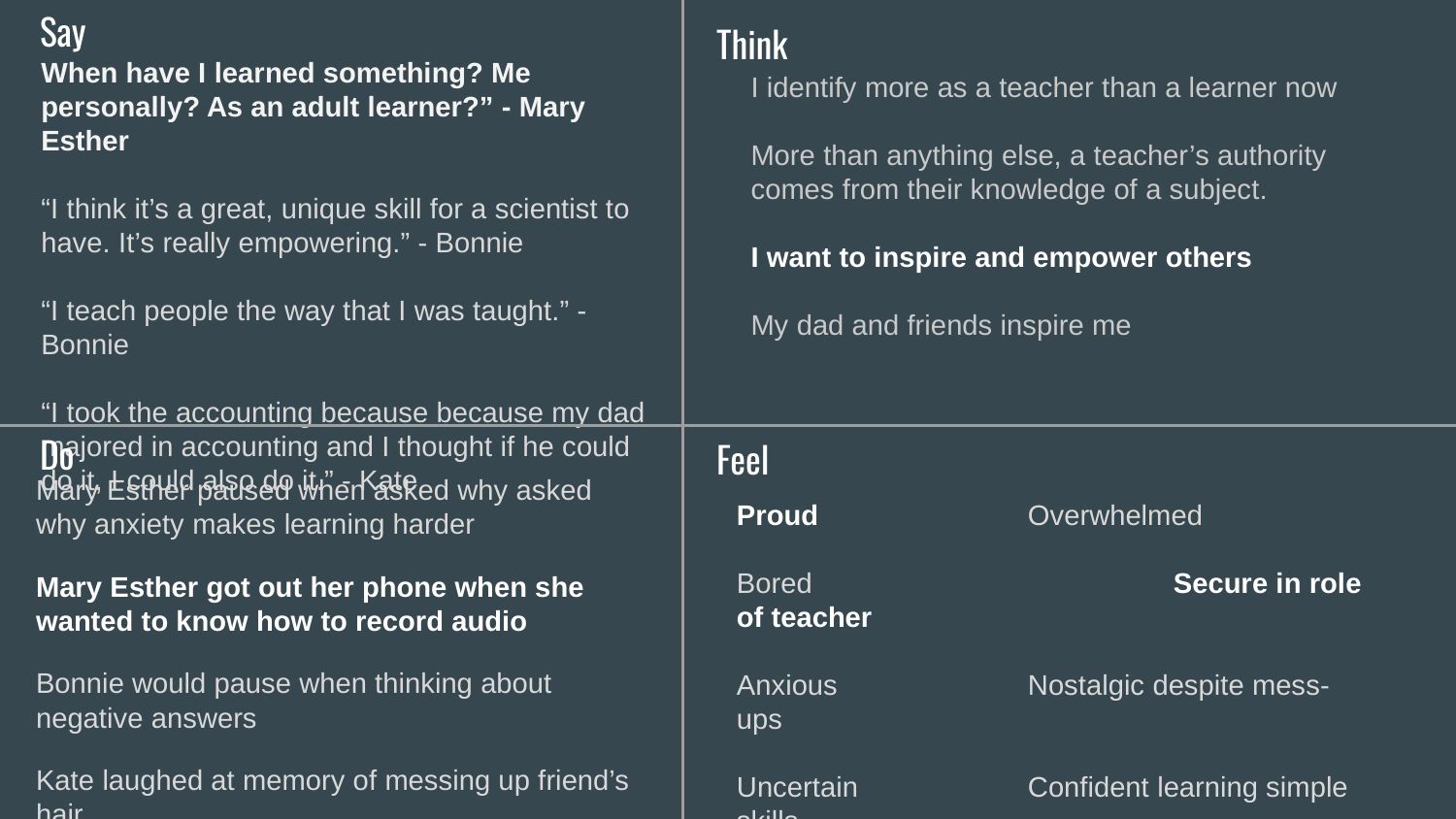

Say
Think
When have I learned something? Me personally? As an adult learner?” - Mary Esther
“I think it’s a great, unique skill for a scientist to have. It’s really empowering.” - Bonnie
“I teach people the way that I was taught.” - Bonnie

“I took the accounting because because my dad majored in accounting and I thought if he could do it, I could also do it.” - Kate

I identify more as a teacher than a learner now

More than anything else, a teacher’s authority comes from their knowledge of a subject.

I want to inspire and empower others

My dad and friends inspire me
Feel
Do

Mary Esther paused when asked why asked why anxiety makes learning harder

Mary Esther got out her phone when she wanted to know how to record audio

Bonnie would pause when thinking about negative answers

Kate laughed at memory of messing up friend’s hair

Proud		Overwhelmed
Bored			Secure in role of teacher
Anxious		Nostalgic despite mess-ups
Uncertain		Confident learning simple skills